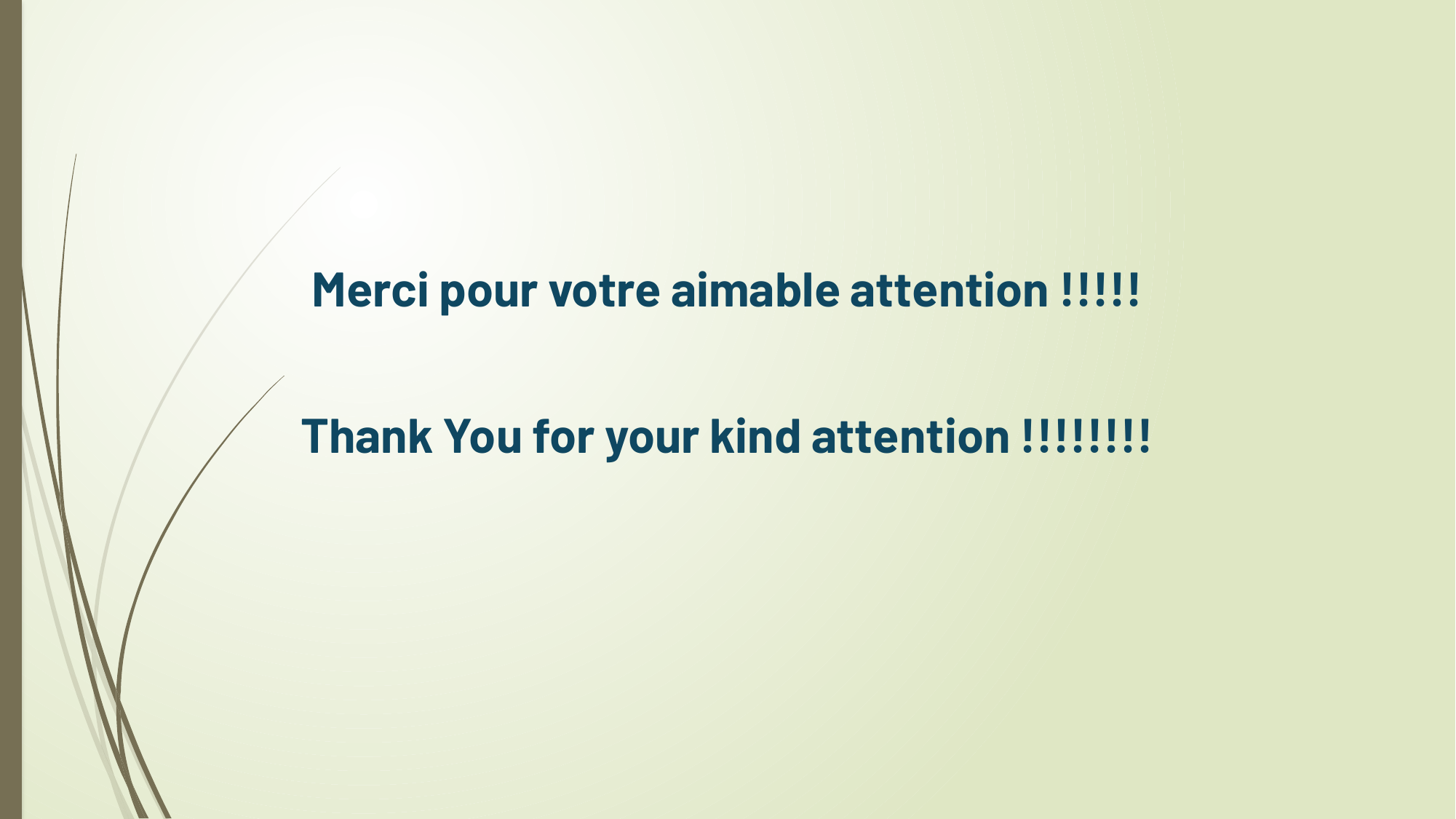

Merci pour votre aimable attention !!!!!

Thank You for your kind attention !!!!!!!!